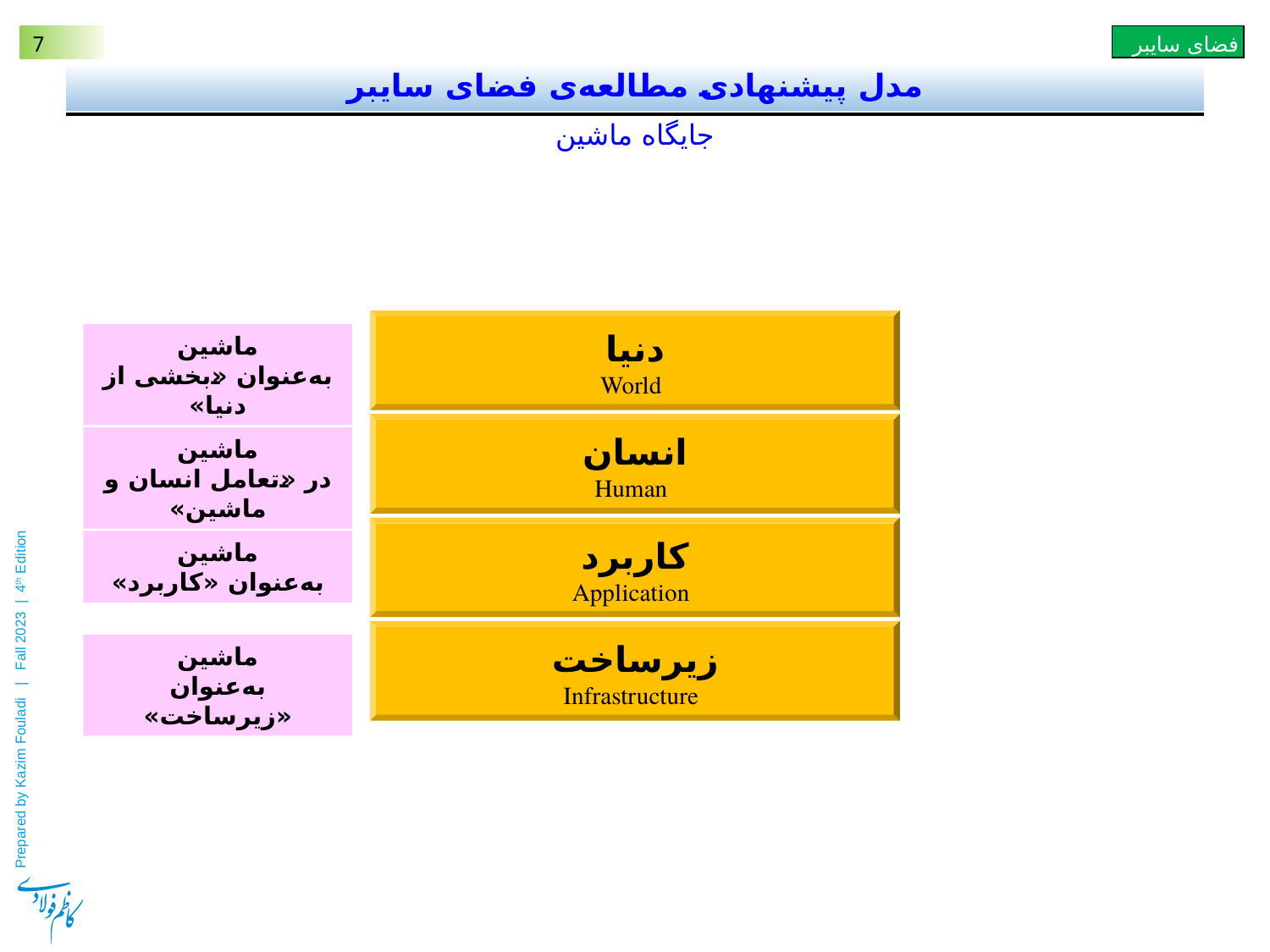

# مدل پیشنهادی مطالعه‌ی فضای سایبر
جایگاه ماشین

دنیا
 World
ماشین
به‌عنوان «بخشی از دنیا»
انسان
 Human
ماشین
در «تعامل انسان و ماشین»
کاربرد
 Application
ماشین
به‌عنوان «کاربرد»
زیرساخت
 Infrastructure
ماشین
به‌عنوان «زیرساخت»